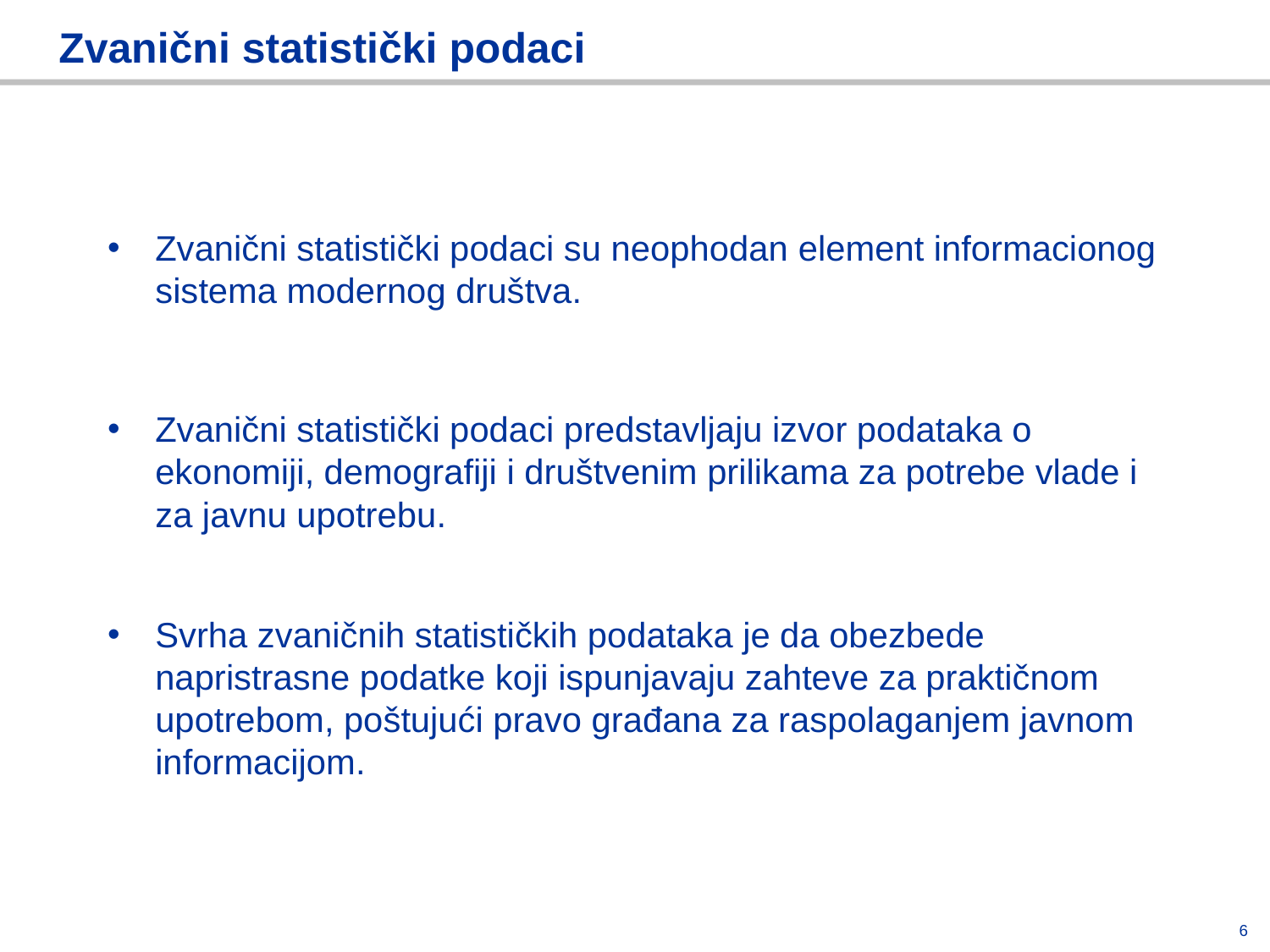

# Zvanični statistički podaci
Zvanični statistički podaci su neophodan element informacionog sistema modernog društva.
Zvanični statistički podaci predstavljaju izvor podataka o ekonomiji, demografiji i društvenim prilikama za potrebe vlade i za javnu upotrebu.
Svrha zvaničnih statističkih podataka je da obezbede napristrasne podatke koji ispunjavaju zahteve za praktičnom upotrebom, poštujući pravo građana za raspolaganjem javnom informacijom.